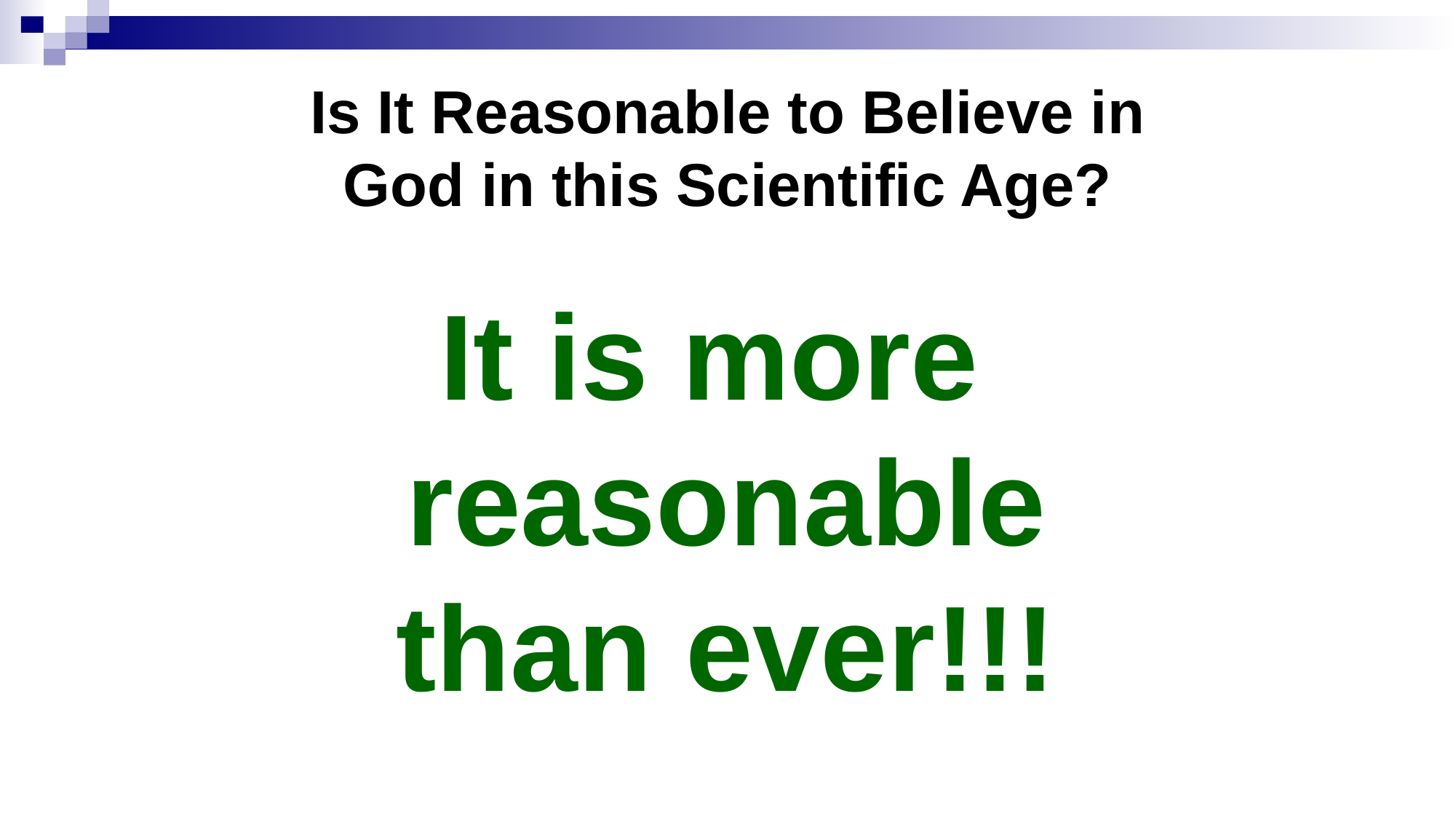

# Is It Reasonable to Believe in God in this Scientific Age?
It is more reasonable than ever!!!